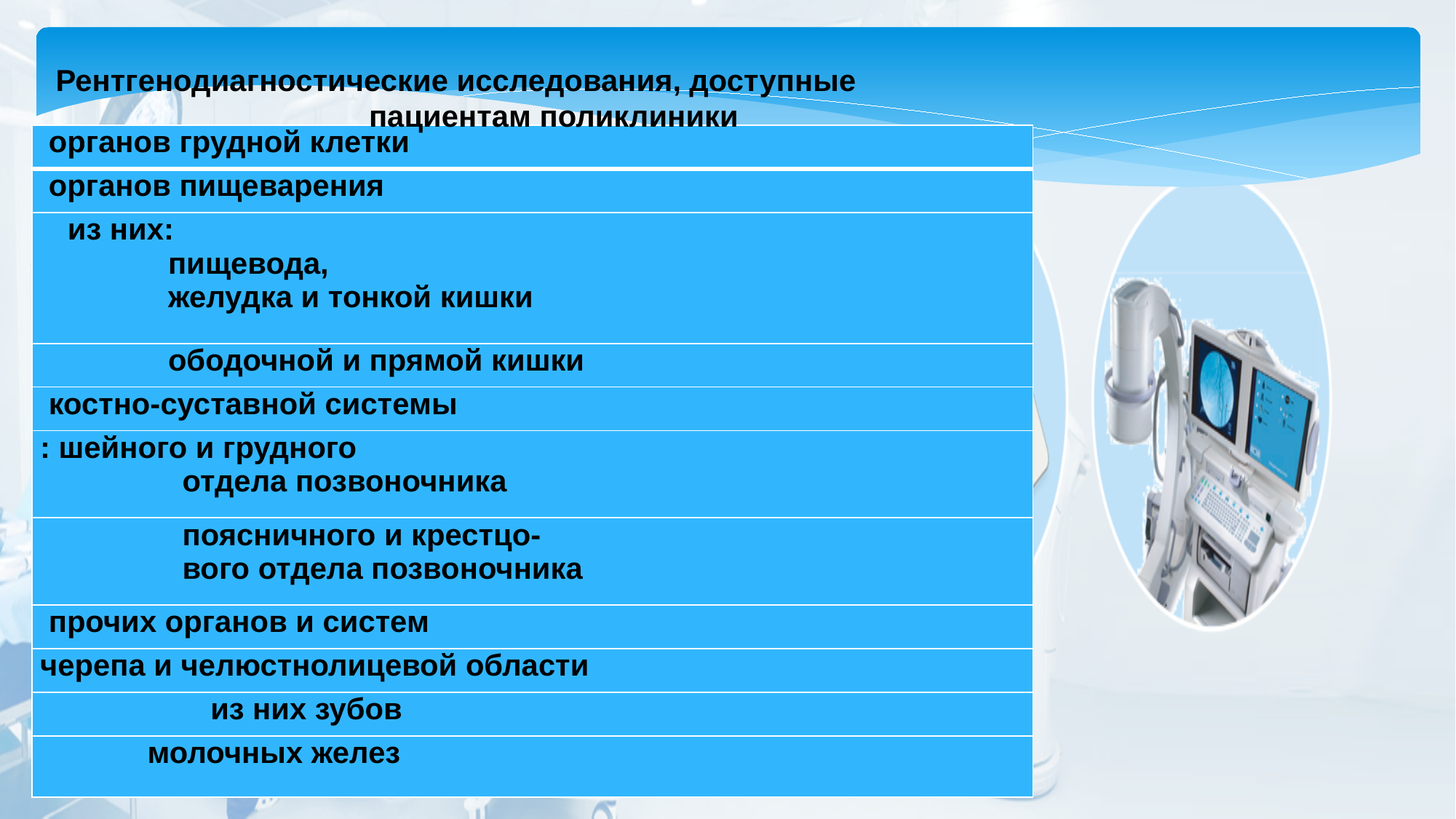

Рентгенодиагностические исследования, доступные                           пациентам поликлиники

| органов грудной клетки |
| --- |
| органов пищеварения |
| из них: пищевода, желудка и тонкой кишки |
| ободочной и прямой кишки |
| костно-суставной системы |
| : шейного и грудного отдела позвоночника |
| поясничного и крестцо- вого отдела позвоночника |
| прочих органов и систем |
| черепа и челюстнолицевой области |
| из них зубов |
| молочных желез |